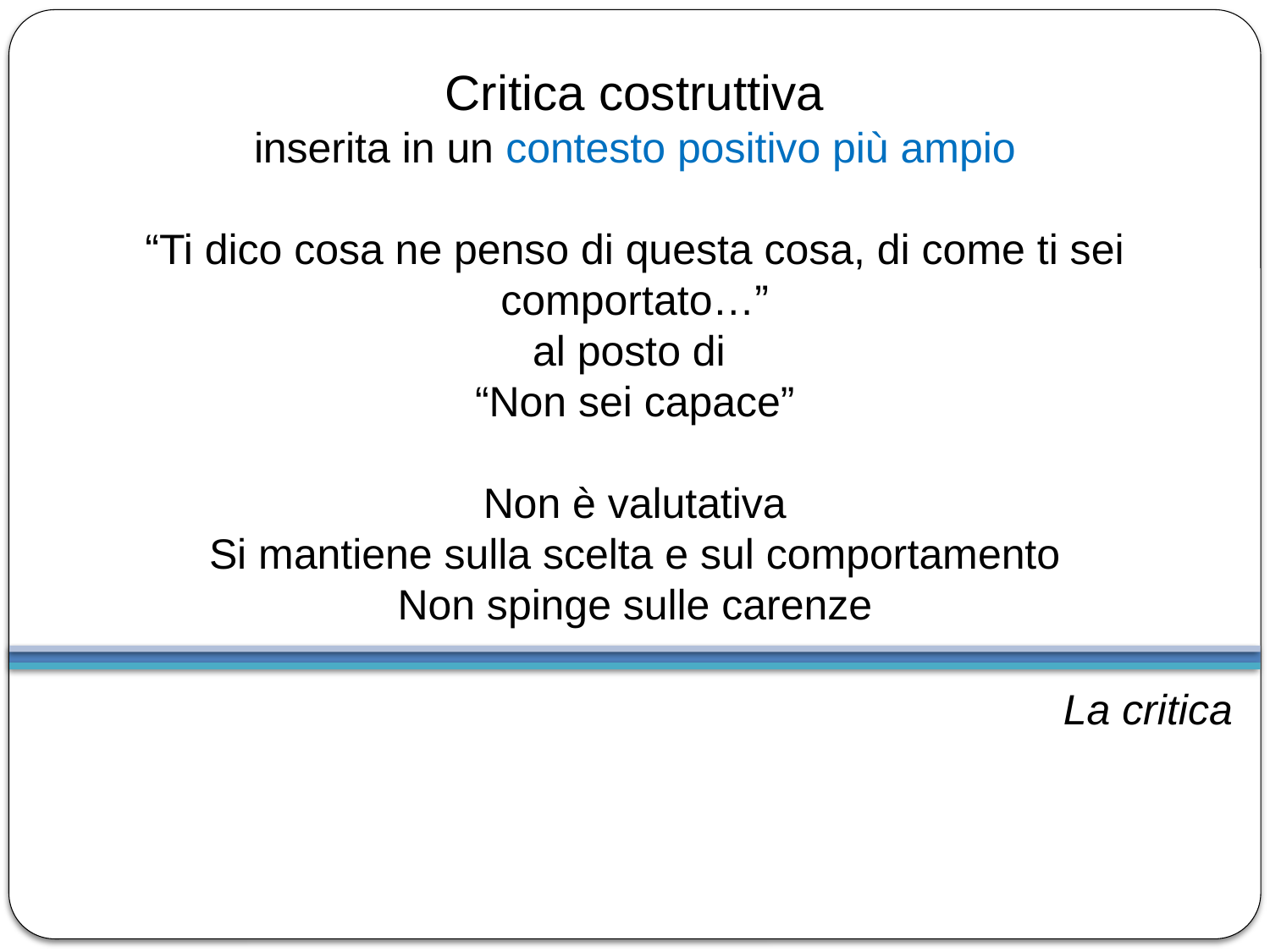

# Critica costruttiva inserita in un contesto positivo più ampio “Ti dico cosa ne penso di questa cosa, di come ti sei comportato…” al posto di “Non sei capace” Non è valutativa Si mantiene sulla scelta e sul comportamento Non spinge sulle carenze
La critica